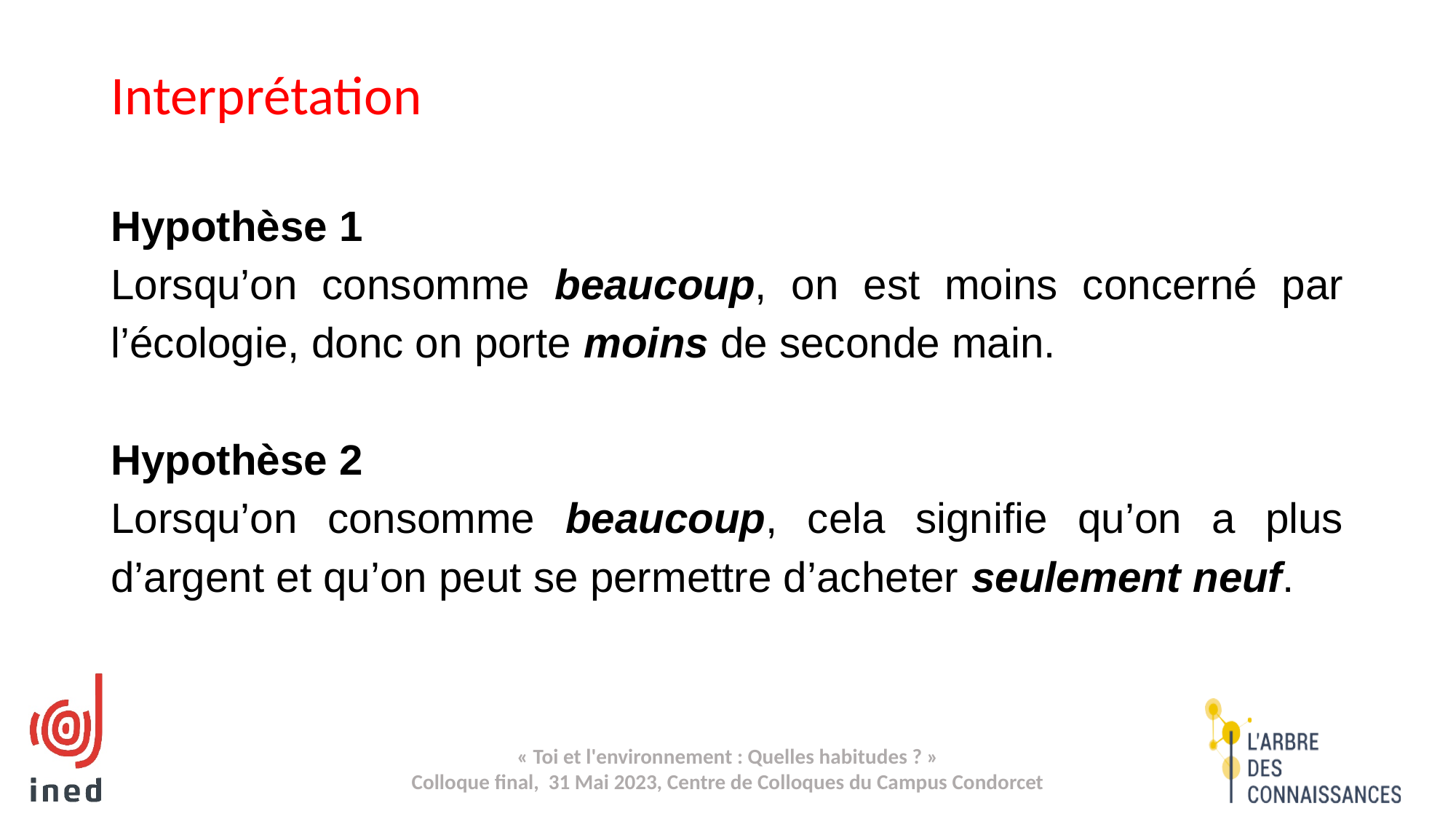

# Interprétation

Hypothèse 1
Lorsqu’on consomme beaucoup, on est moins concerné par l’écologie, donc on porte moins de seconde main.

Hypothèse 2
Lorsqu’on consomme beaucoup, cela signifie qu’on a plus d’argent et qu’on peut se permettre d’acheter seulement neuf.